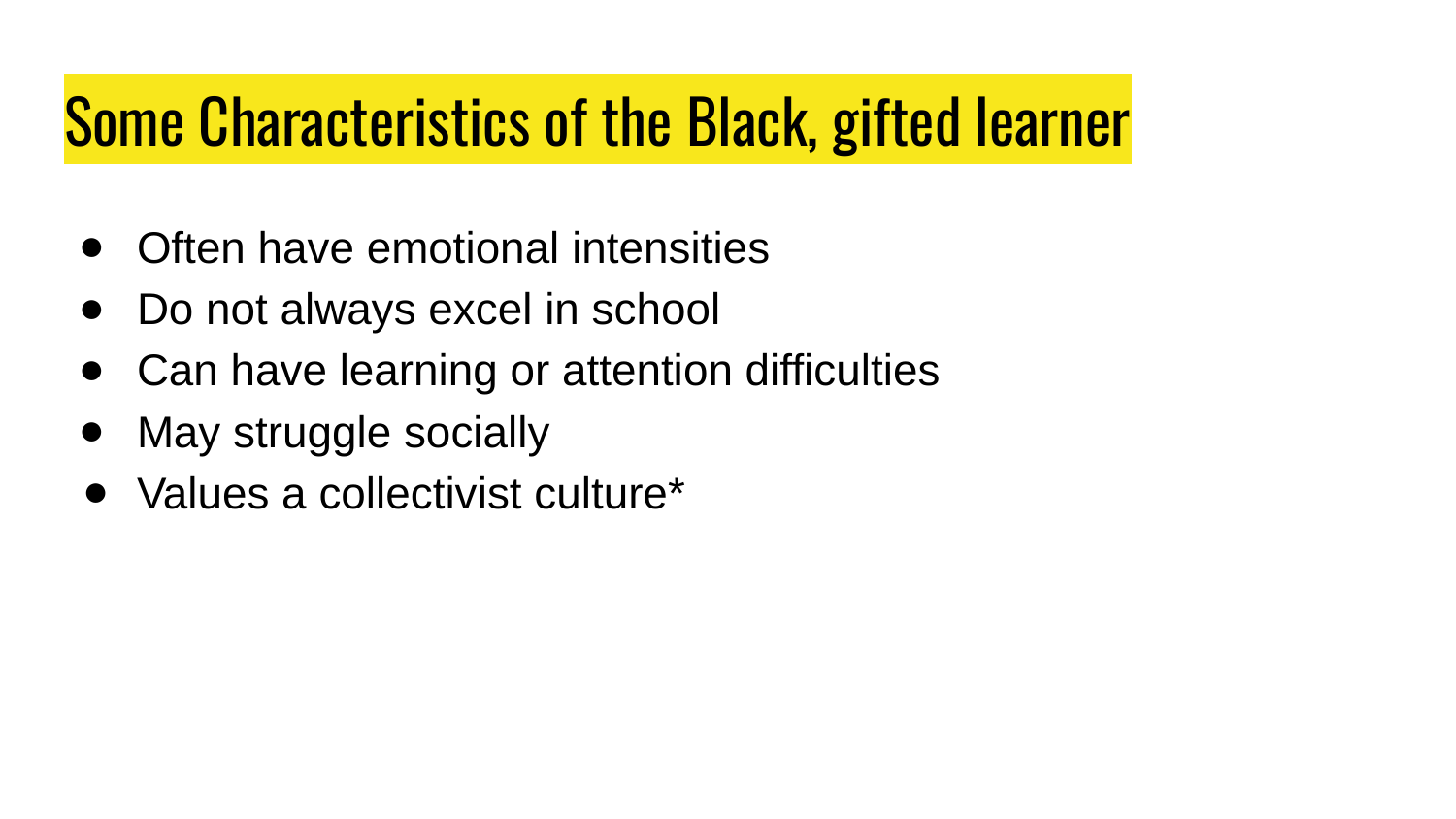

# Some Characteristics of the Black, gifted learner
Often have emotional intensities
Do not always excel in school
Can have learning or attention difficulties
May struggle socially
Values a collectivist culture*